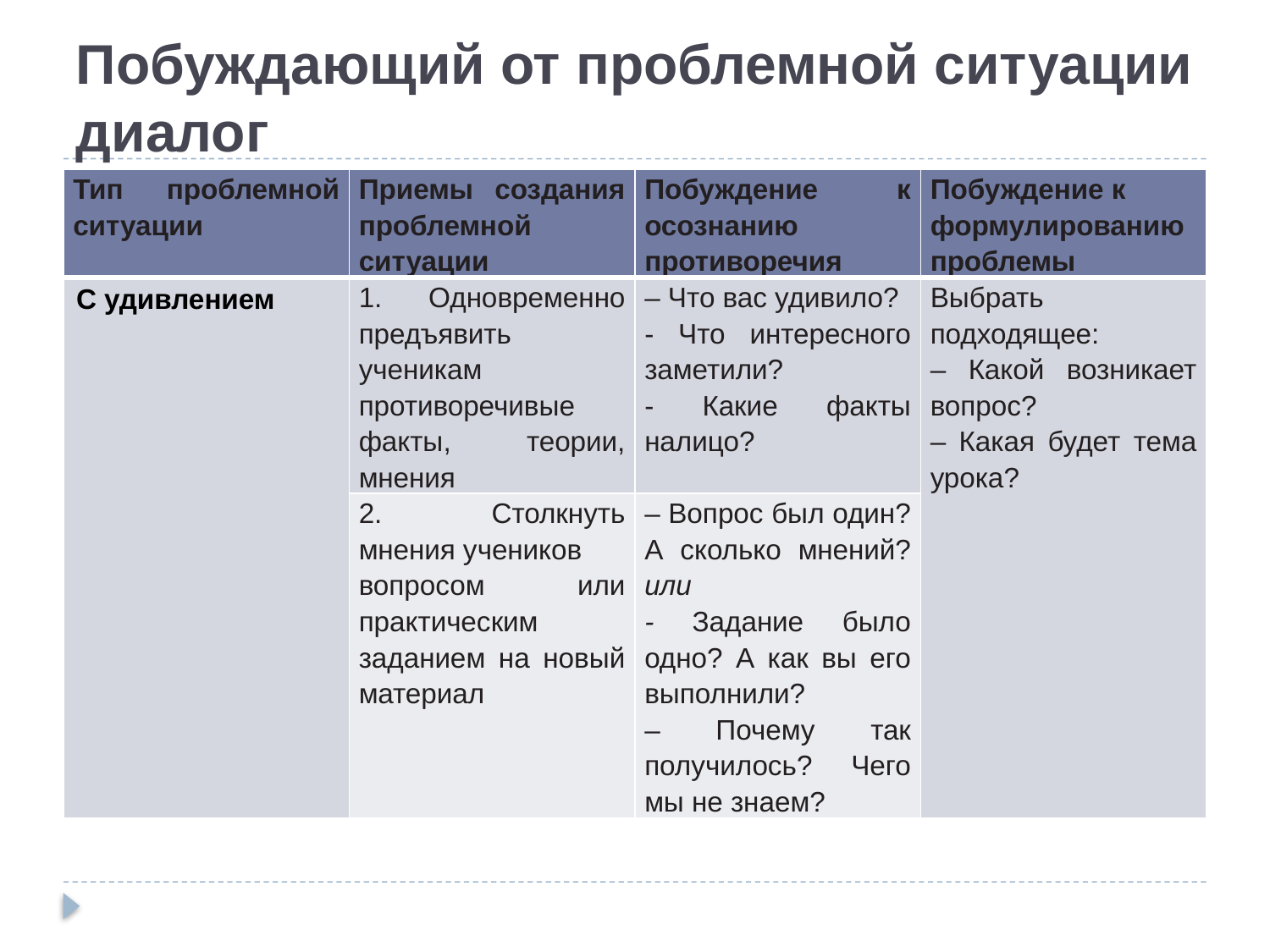

# Побуждающий от проблемной ситуации диалог
| Тип проблемной ситуации | Приемы создания проблемной ситуации | Побуждение к осознанию противоречия | Побуждение к формулированию проблемы |
| --- | --- | --- | --- |
| С удивлением | 1. Одновременно предъявить ученикам противоречивые факты, теории, мнения | – Что вас удивило? - Что интересного заметили? - Какие факты налицо? | Выбрать подходящее: – Какой возникает вопрос? – Какая будет тема урока? |
|  | 2. Столкнуть мнения учеников вопросом или практическим заданием на новый материал | – Вопрос был один? А сколько мнений? или - Задание было одно? А как вы его выполнили? – Почему так получилось? Чего мы не знаем? |  |